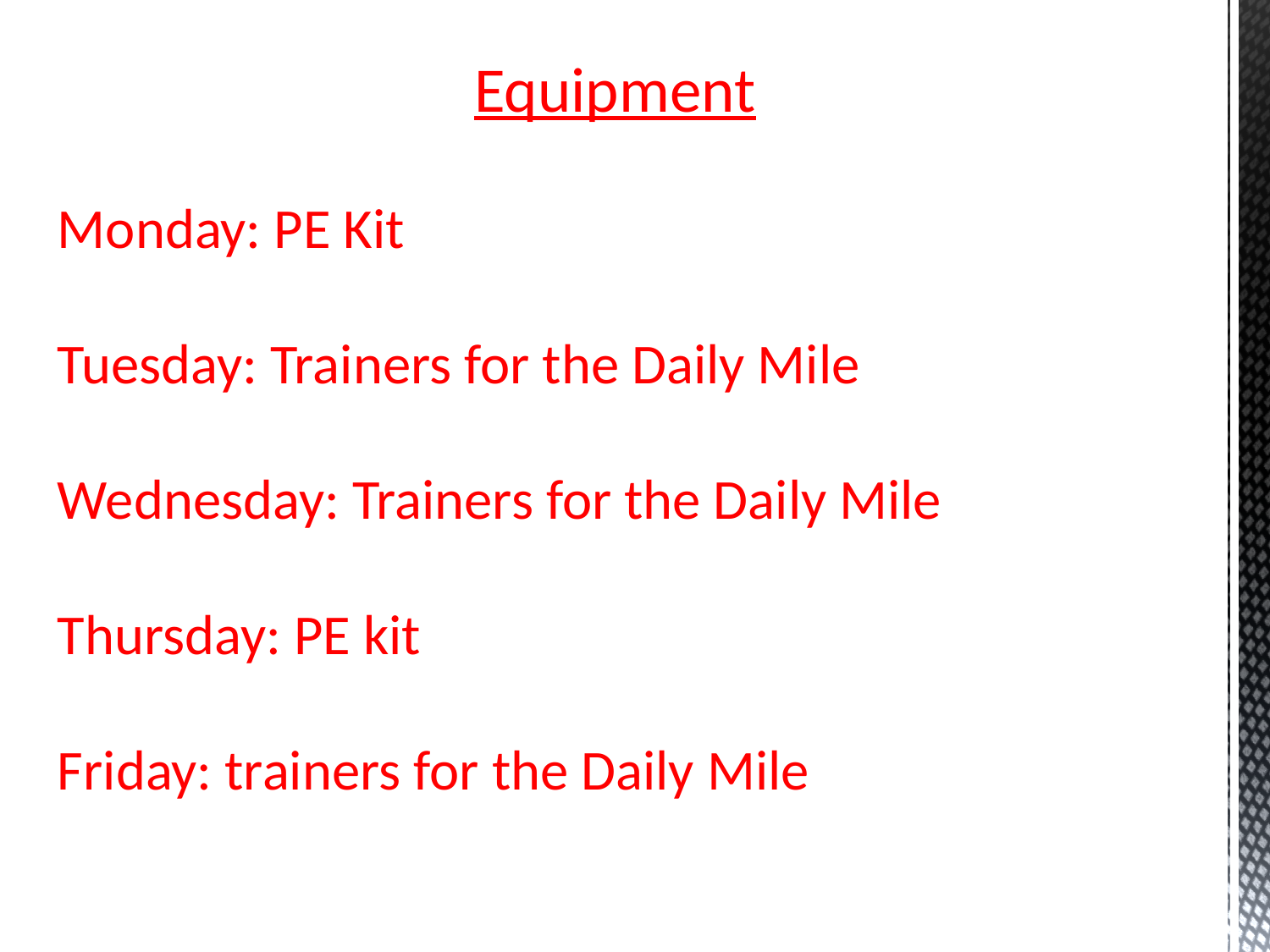

Equipment

Monday: PE Kit

Tuesday: Trainers for the Daily Mile

Wednesday: Trainers for the Daily Mile

Thursday: PE kit

Friday: trainers for the Daily Mile